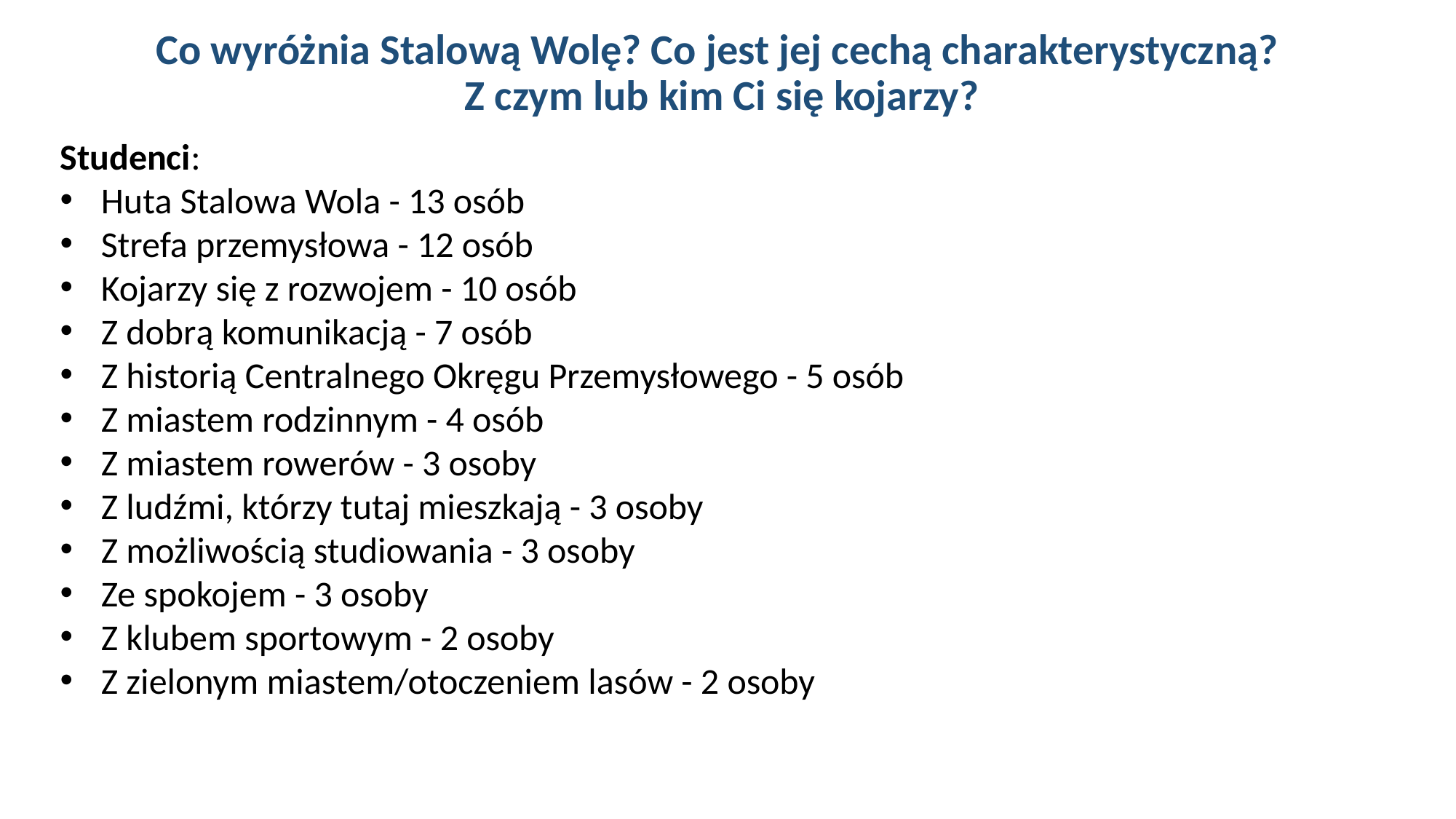

Co wyróżnia Stalową Wolę? Co jest jej cechą charakterystyczną?
Z czym lub kim Ci się kojarzy?
Studenci:
Huta Stalowa Wola - 13 osób
Strefa przemysłowa - 12 osób
Kojarzy się z rozwojem - 10 osób
Z dobrą komunikacją - 7 osób
Z historią Centralnego Okręgu Przemysłowego - 5 osób
Z miastem rodzinnym - 4 osób
Z miastem rowerów - 3 osoby
Z ludźmi, którzy tutaj mieszkają - 3 osoby
Z możliwością studiowania - 3 osoby
Ze spokojem - 3 osoby
Z klubem sportowym - 2 osoby
Z zielonym miastem/otoczeniem lasów - 2 osoby